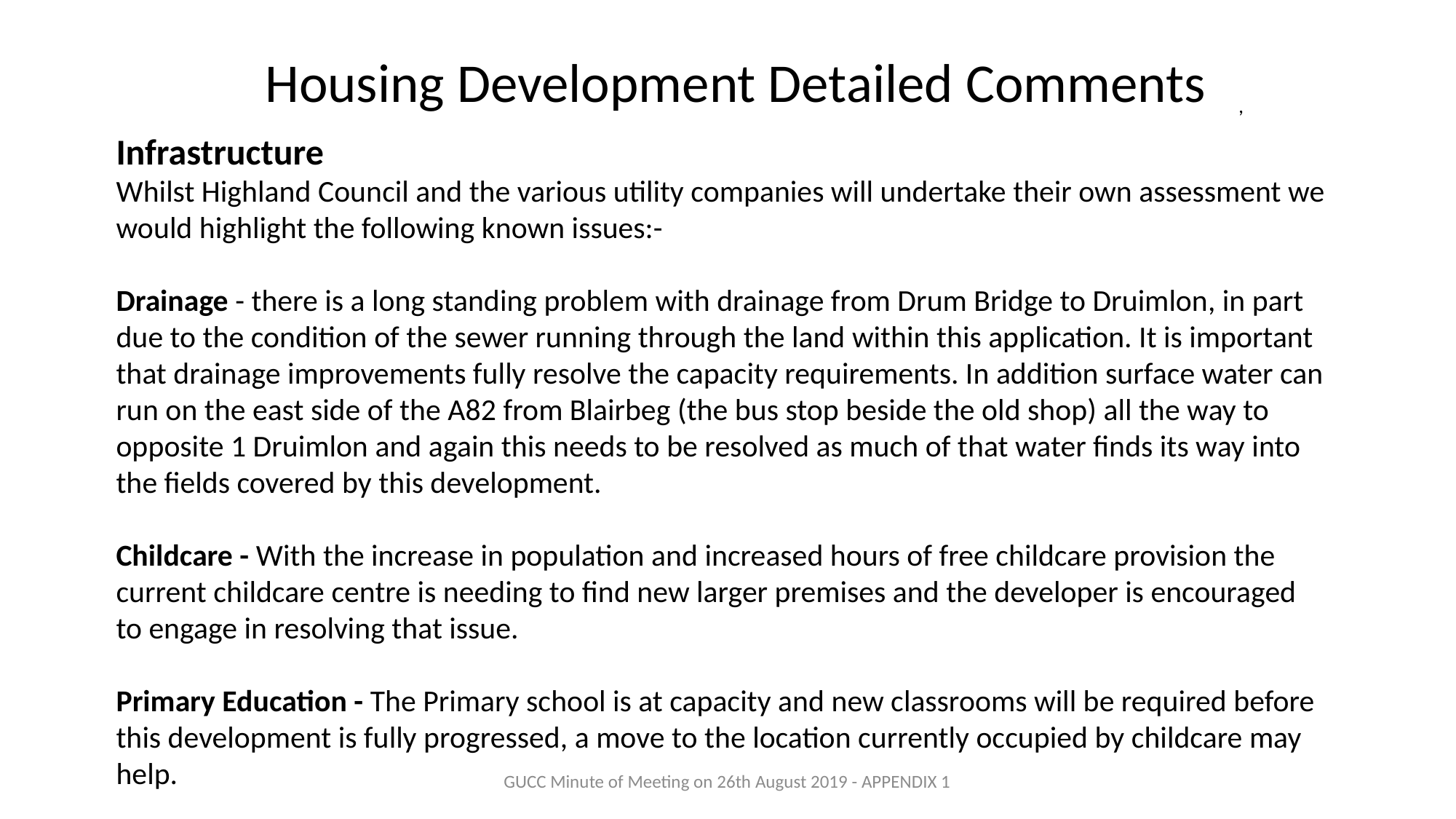

# Housing Development Detailed Comments
,
Infrastructure
Whilst Highland Council and the various utility companies will undertake their own assessment we would highlight the following known issues:-

Drainage - there is a long standing problem with drainage from Drum Bridge to Druimlon, in part due to the condition of the sewer running through the land within this application. It is important that drainage improvements fully resolve the capacity requirements. In addition surface water can run on the east side of the A82 from Blairbeg (the bus stop beside the old shop) all the way to opposite 1 Druimlon and again this needs to be resolved as much of that water finds its way into the fields covered by this development.

Childcare - With the increase in population and increased hours of free childcare provision the current childcare centre is needing to find new larger premises and the developer is encouraged to engage in resolving that issue.

Primary Education - The Primary school is at capacity and new classrooms will be required before this development is fully progressed, a move to the location currently occupied by childcare may help.

GUCC Minute of Meeting on 26th August 2019 - APPENDIX 1